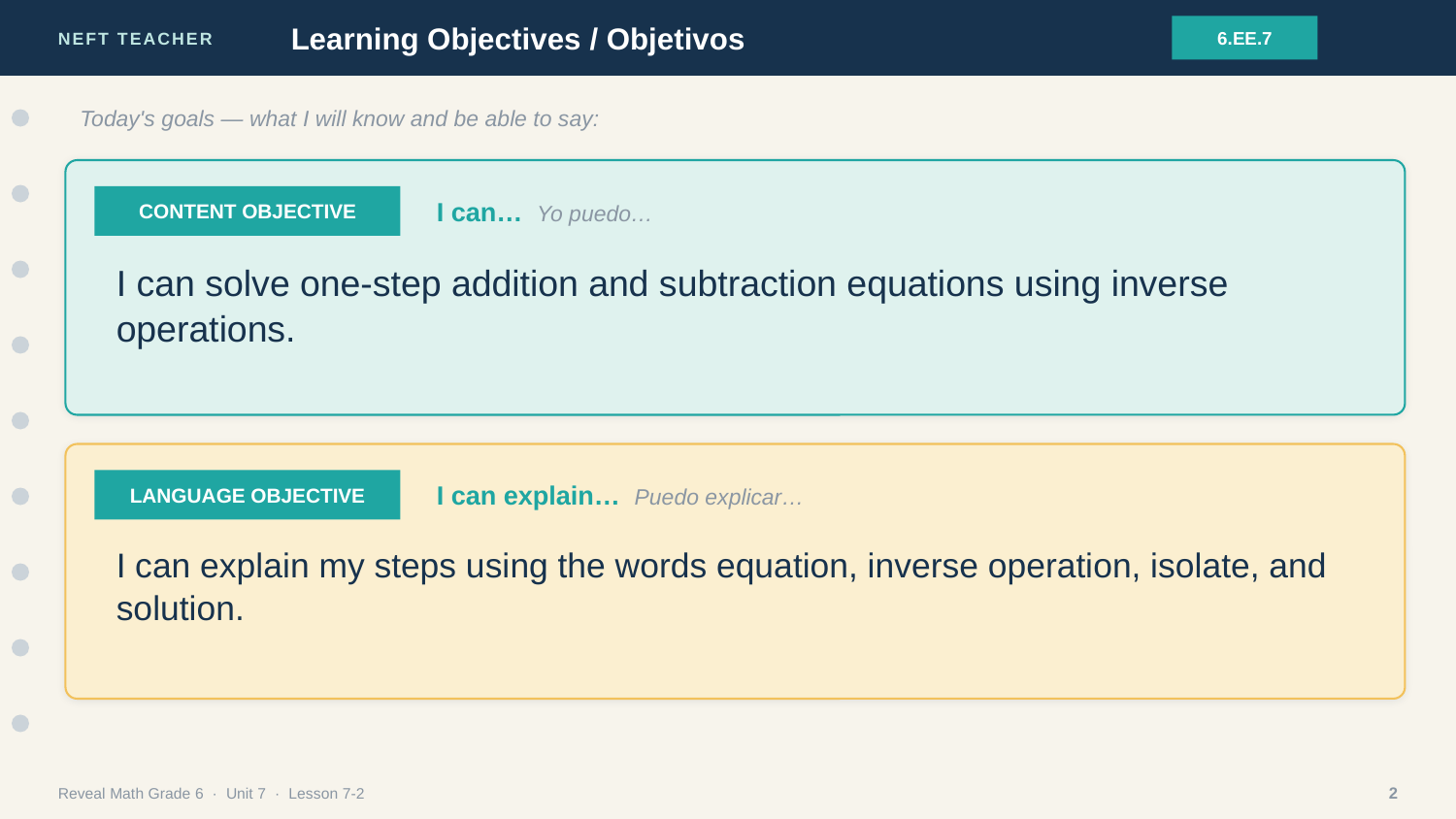

NEFT TEACHER
Learning Objectives / Objetivos
6.EE.7
Today's goals — what I will know and be able to say:

CONTENT OBJECTIVE
I can…  Yo puedo…
I can solve one-step addition and subtraction equations using inverse operations.

LANGUAGE OBJECTIVE
I can explain…  Puedo explicar…

I can explain my steps using the words equation, inverse operation, isolate, and solution.

Reveal Math Grade 6  ·  Unit 7  ·  Lesson 7-2
2